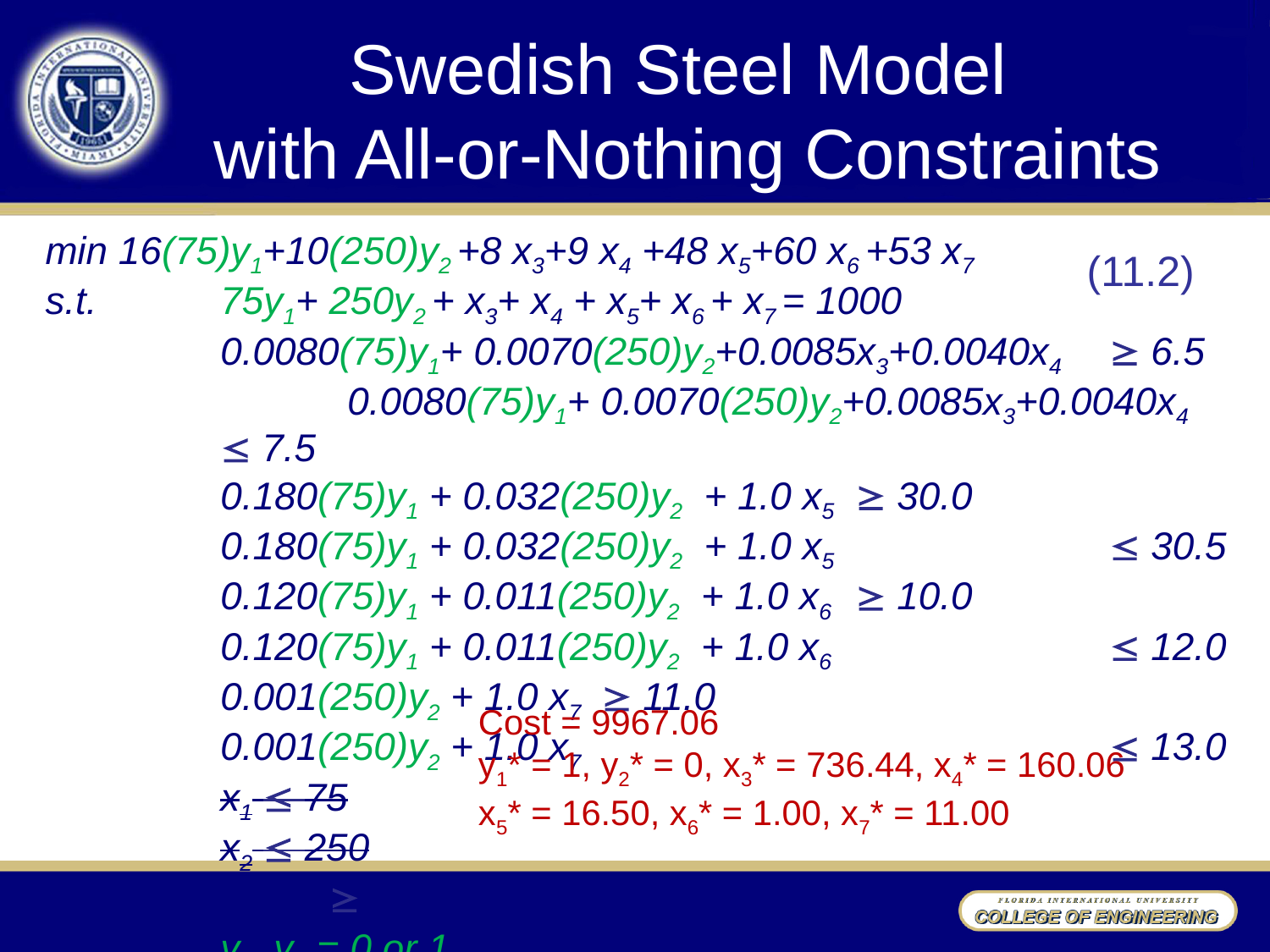

# Swedish Steel Model with All-or-Nothing Constraints
min 16(75)y1+10(250)y2 +8 x3+9 x4 +48 x5+60 x6 +53 x7
s.t.	75y1+ 250y2 + x3+ x4 + x5+ x6 + x7 = 1000
		0.0080(75)y1+ 0.0070(250)y2+0.0085x3+0.0040x4 	≥ 6.5 		0.0080(75)y1+ 0.0070(250)y2+0.0085x3+0.0040x4 	≤ 7.5
		0.180(75)y1 + 0.032(250)y2  + 1.0 x5 	≥ 30.0
		0.180(75)y1 + 0.032(250)y2  + 1.0 x5 			≤ 30.5
		0.120(75)y1 + 0.011(250)y2  + 1.0 x6 	≥ 10.0
		0.120(75)y1 + 0.011(250)y2  + 1.0 x6 			≤ 12.0
		0.001(250)y2 + 1.0 x7 	≥ 11.0
		0.001(250)y2 + 1.0 x7 		 			≤ 13.0
		x1 ≤ 75
		x2 ≤ 250
		x3…x7 ≥ 0
		y1, y2 = 0 or 1
(11.2)
Cost = 9967.06
y1* = 1, y2* = 0, x3* = 736.44, x4* = 160.06
x5* = 16.50, x6* = 1.00, x7* = 11.00